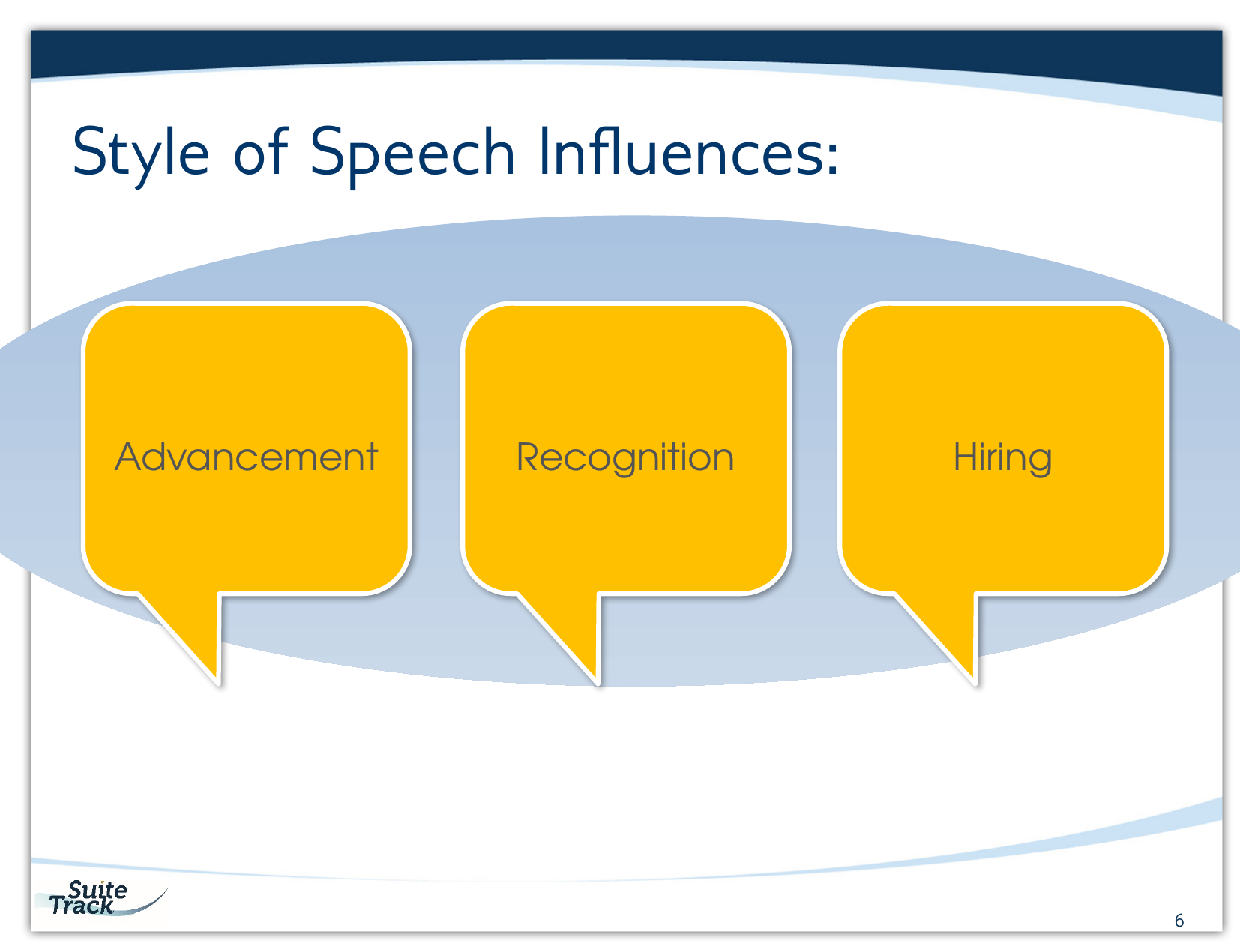

# Style of Speech Influences:

Advancement
Recognition
Hiring
6